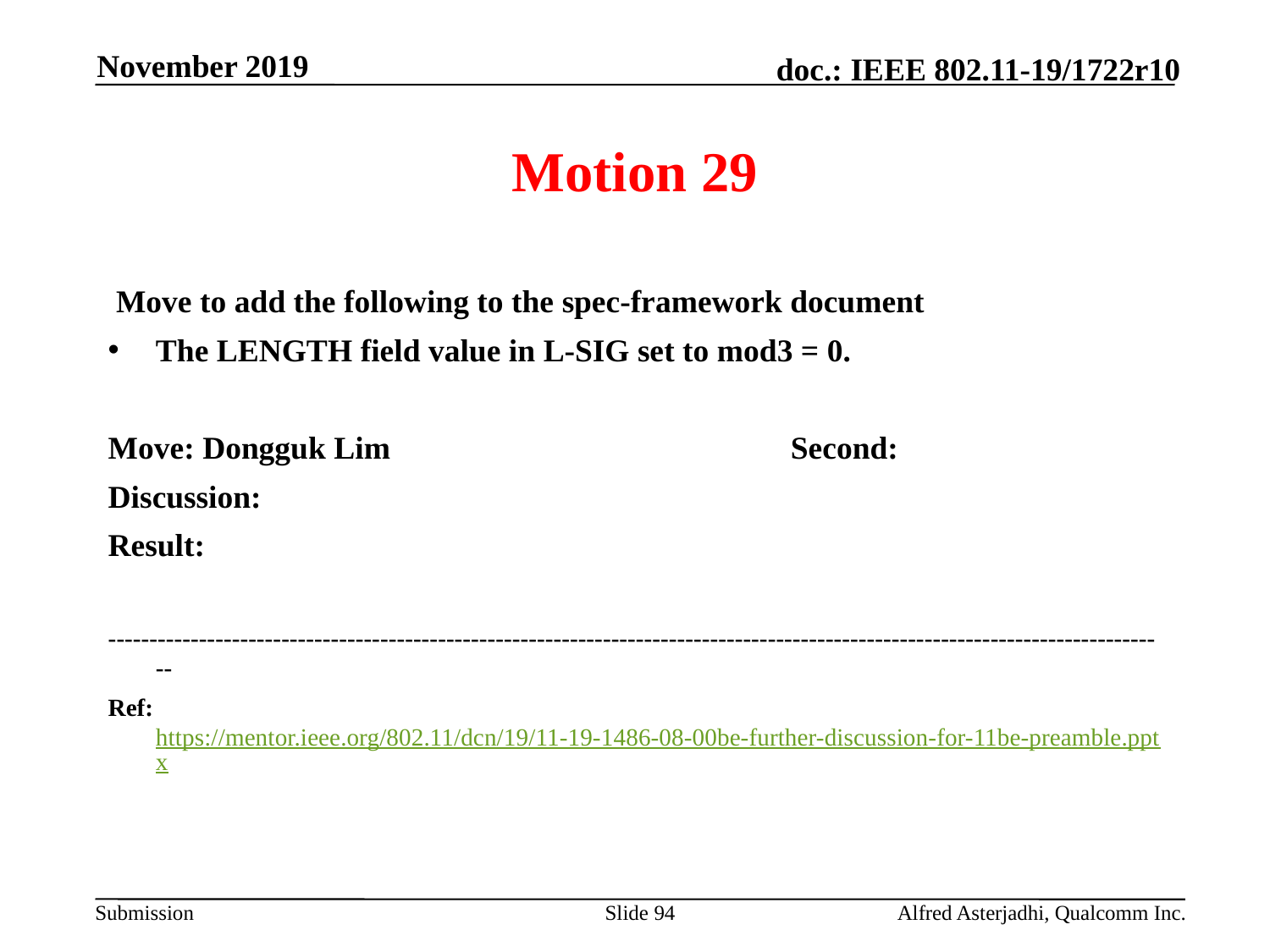

November 2019
# Motion 29
 Move to add the following to the spec-framework document
The LENGTH field value in L-SIG set to mod3 = 0.

Move: Dongguk Lim				Second:
Discussion:
Result:

---------------------------------------------------------------------------------------------------------------------------------
Ref: https://mentor.ieee.org/802.11/dcn/19/11-19-1486-08-00be-further-discussion-for-11be-preamble.pptx

Slide 94
Alfred Asterjadhi, Qualcomm Inc.